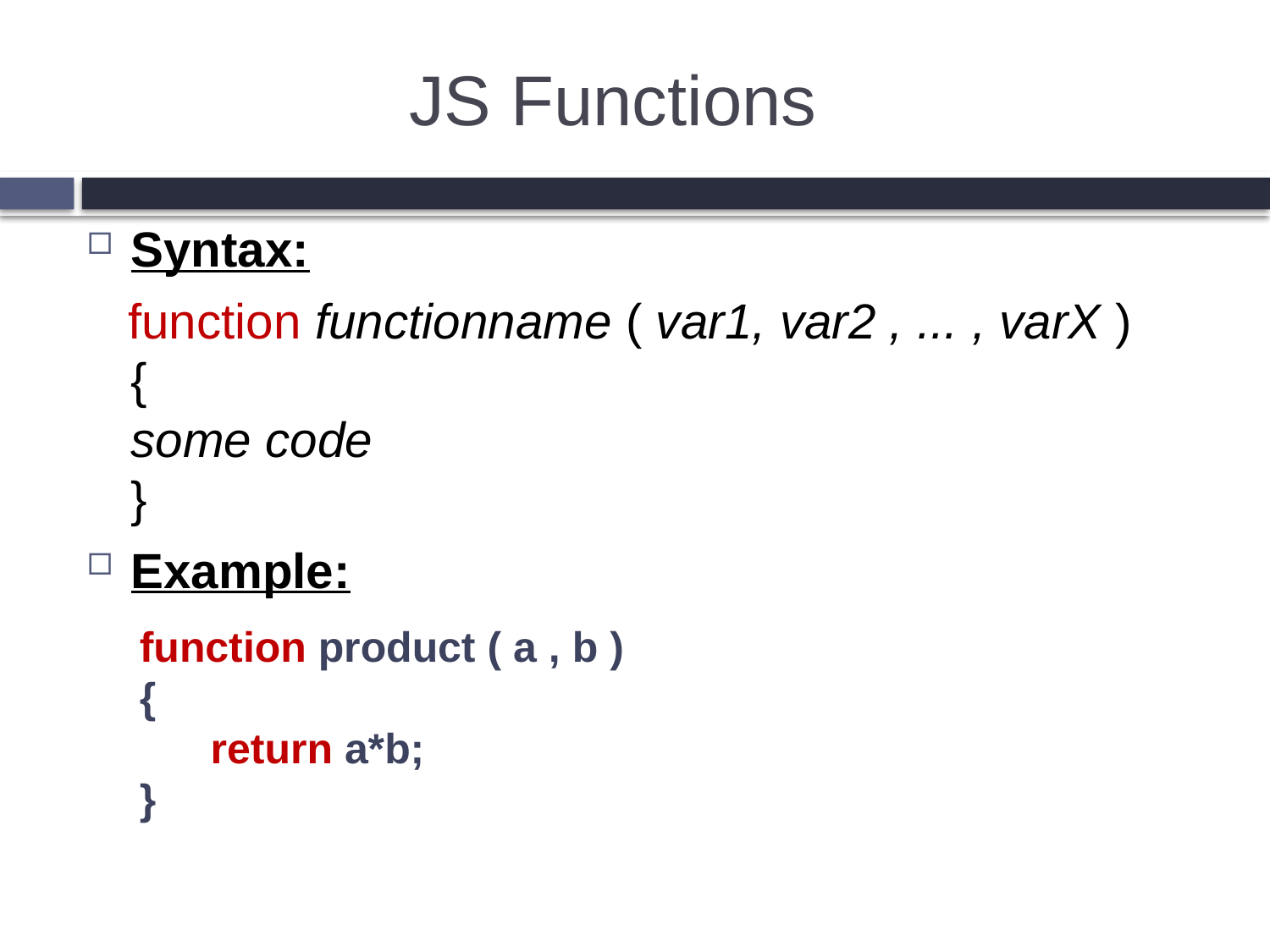

# JS Functions
Syntax:
   function functionname ( var1, var2 , ... , varX )
{
some code
}
Example:
function product ( a , b )
{
      return a*b;
}